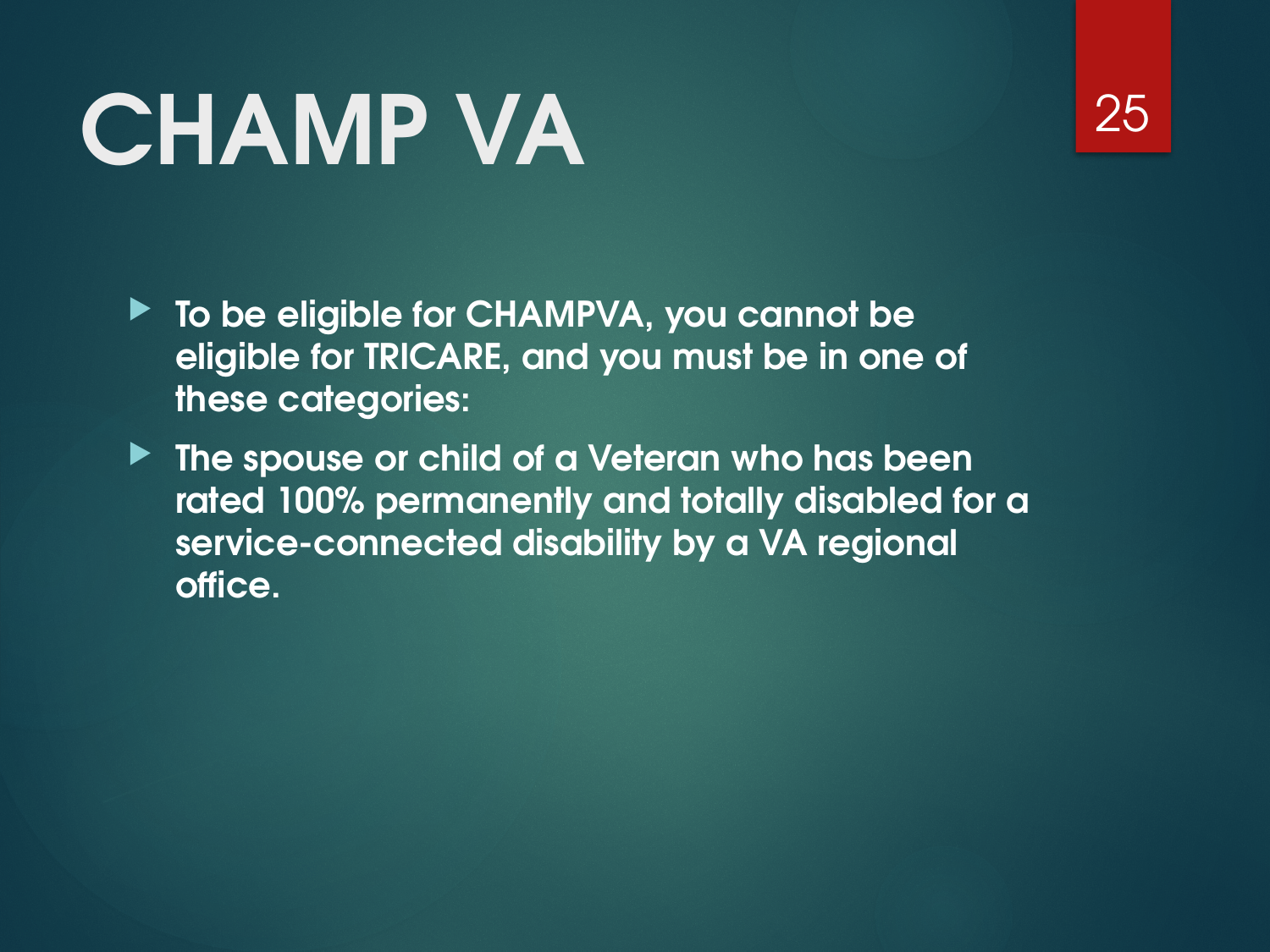

25
# CHAMP VA
To be eligible for CHAMPVA, you cannot be eligible for TRICARE, and you must be in one of these categories:
The spouse or child of a Veteran who has been rated 100% permanently and totally disabled for a service-connected disability by a VA regional office.